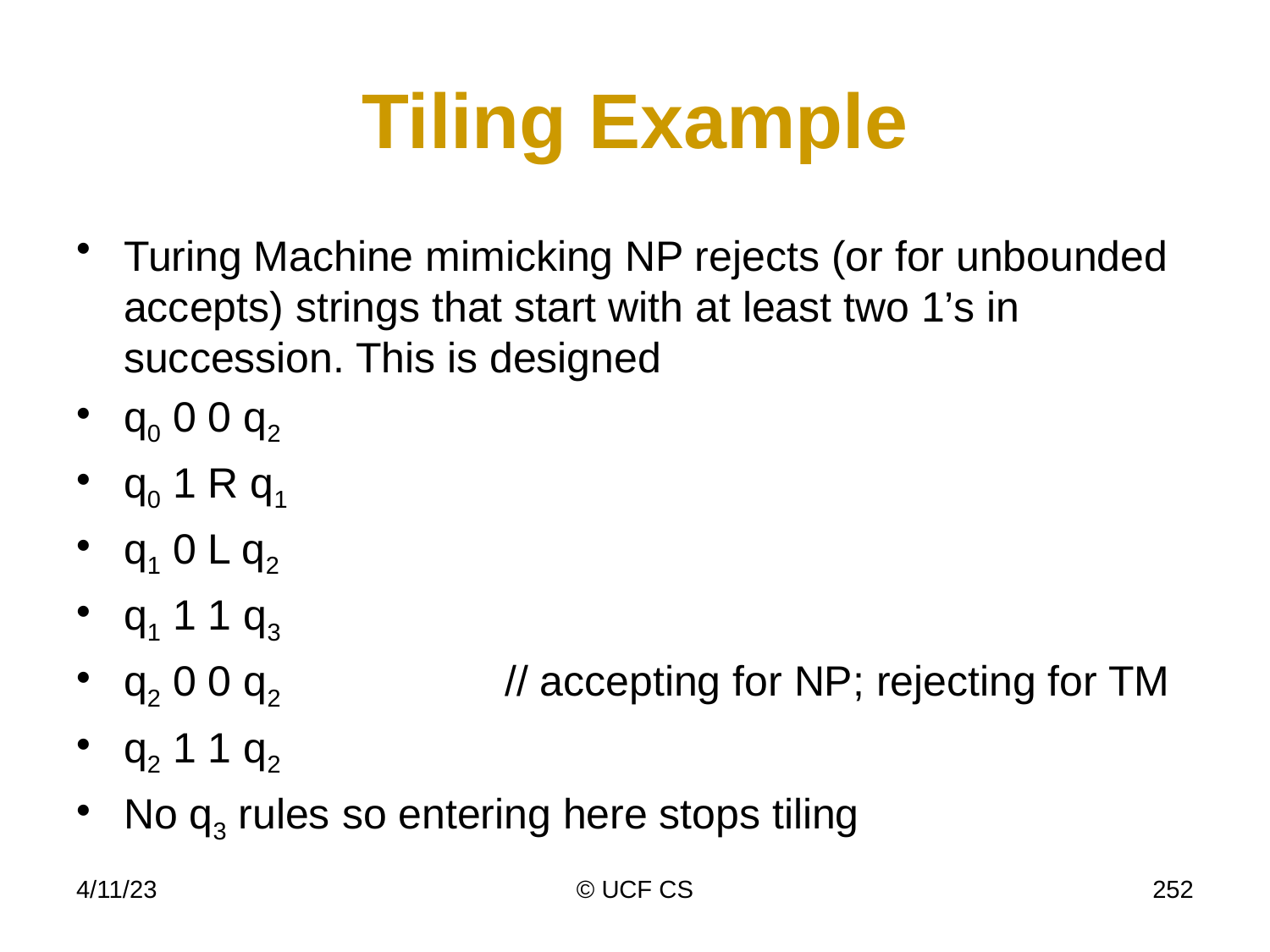

# Tiling Example
Turing Machine mimicking NP rejects (or for unbounded accepts) strings that start with at least two 1’s in succession. This is designed
q0 0 0 q2
q0 1 R q1
q1 0 L q2
q1 1 1 q3
q2 0 0 q2		// accepting for NP; rejecting for TM
q2 1 1 q2
No q3 rules so entering here stops tiling

4/11/23
© UCF CS
252